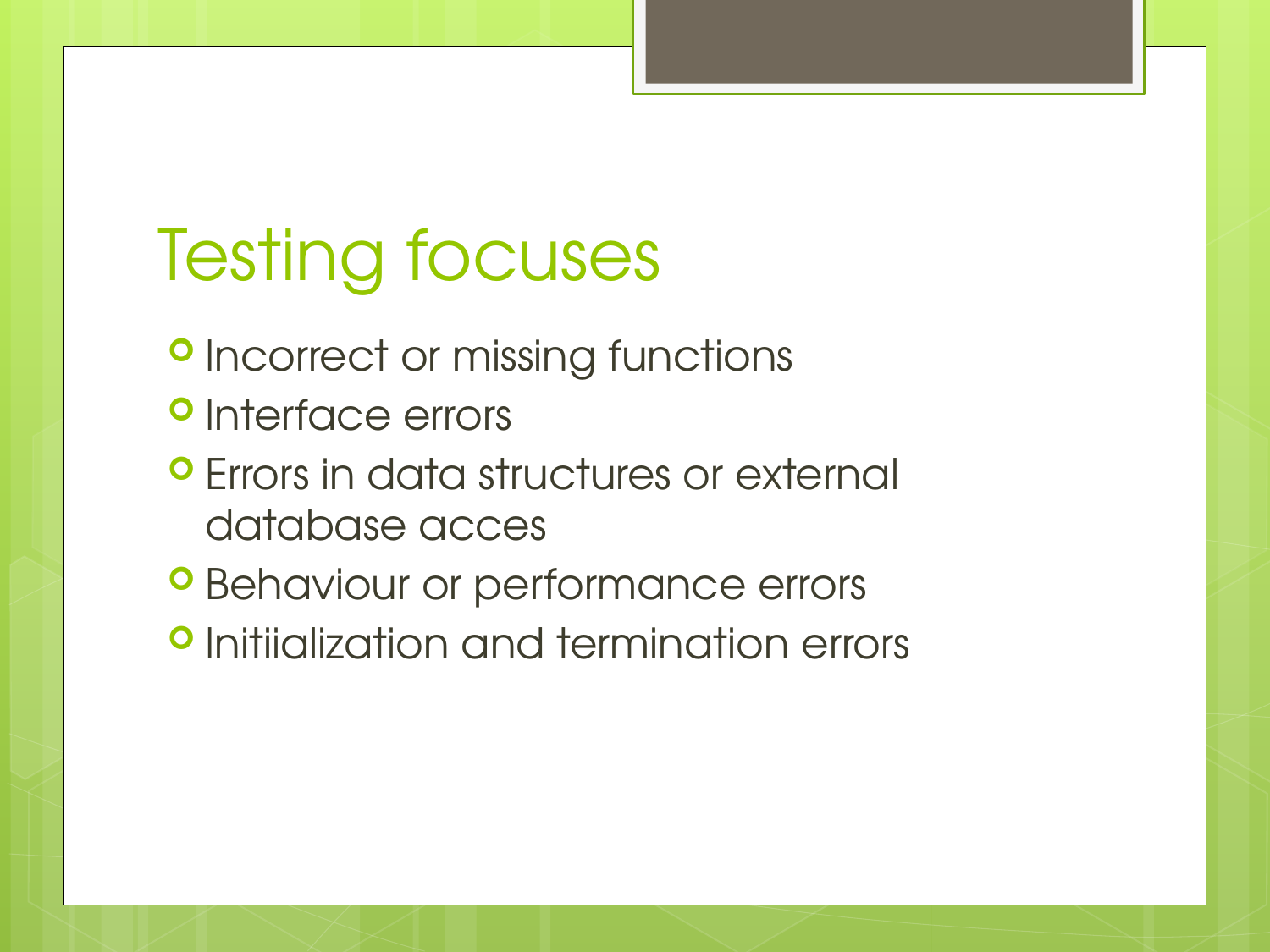

# Testing focuses
Incorrect or missing functions
Interface errors
Errors in data structures or external database acces
Behaviour or performance errors
Initiialization and termination errors